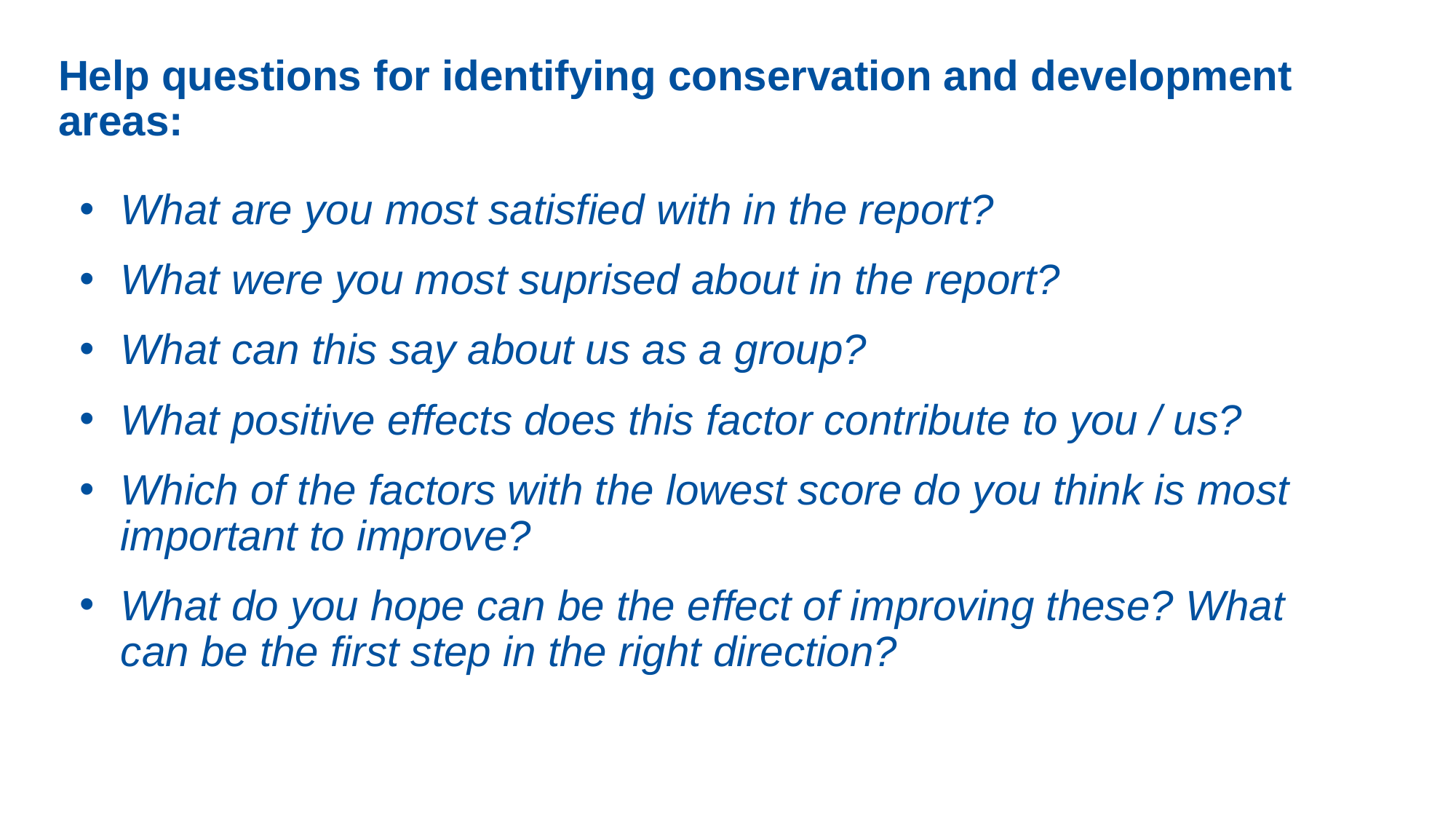

# Help questions for identifying conservation and development areas:
What are you most satisfied with in the report?
What were you most suprised about in the report?
What can this say about us as a group?
What positive effects does this factor contribute to you / us?
Which of the factors with the lowest score do you think is most important to improve?
What do you hope can be the effect of improving these? What can be the first step in the right direction?